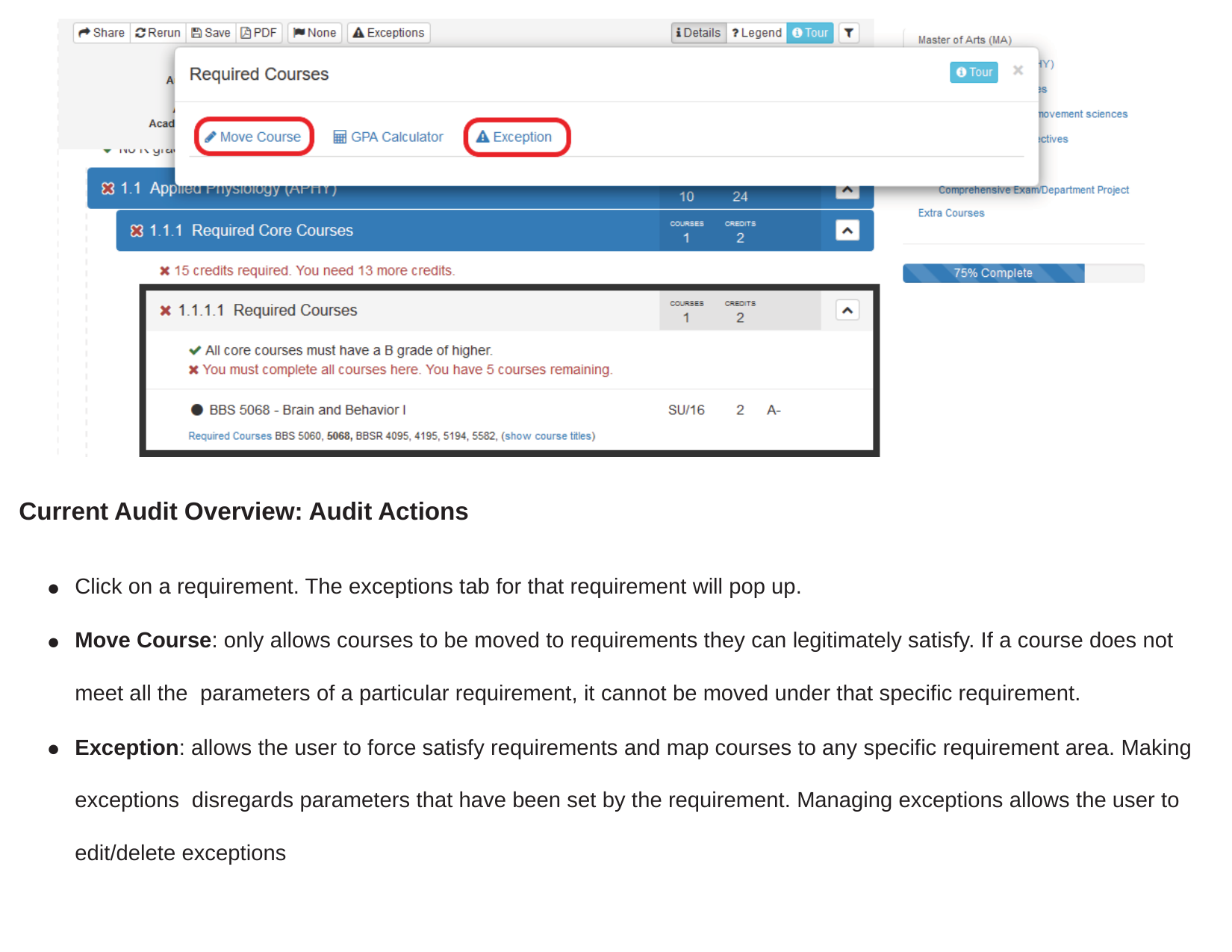

Current Audit Overview: Audit Actions

Click on a requirement. The exceptions tab for that requirement will pop up.
Move Course: only allows courses to be moved to requirements they can legitimately satisfy. If a course does not meet all the  parameters of a particular requirement, it cannot be moved under that specific requirement.
Exception: allows the user to force satisfy requirements and map courses to any specific requirement area. Making exceptions  disregards parameters that have been set by the requirement. Managing exceptions allows the user to edit/delete exceptions